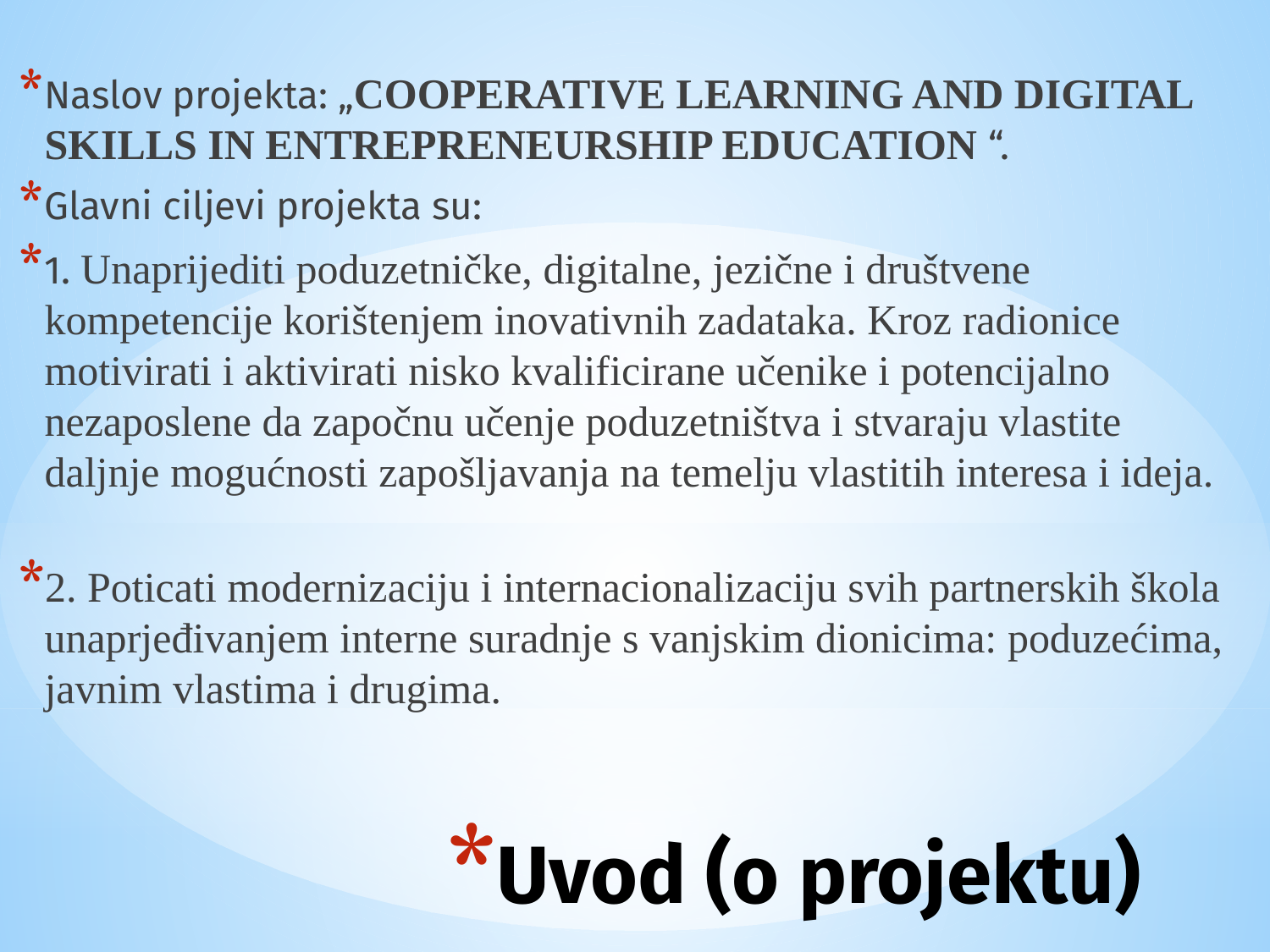

Naslov projekta: „COOPERATIVE LEARNING AND DIGITAL SKILLS IN ENTREPRENEURSHIP EDUCATION “.
Glavni ciljevi projekta su:
1. Unaprijediti poduzetničke, digitalne, jezične i društvene kompetencije korištenjem inovativnih zadataka. Kroz radionice motivirati i aktivirati nisko kvalificirane učenike i potencijalno nezaposlene da započnu učenje poduzetništva i stvaraju vlastite daljnje mogućnosti zapošljavanja na temelju vlastitih interesa i ideja.
2. Poticati modernizaciju i internacionalizaciju svih partnerskih škola unaprjeđivanjem interne suradnje s vanjskim dionicima: poduzećima, javnim vlastima i drugima.

# Uvod (o projektu)